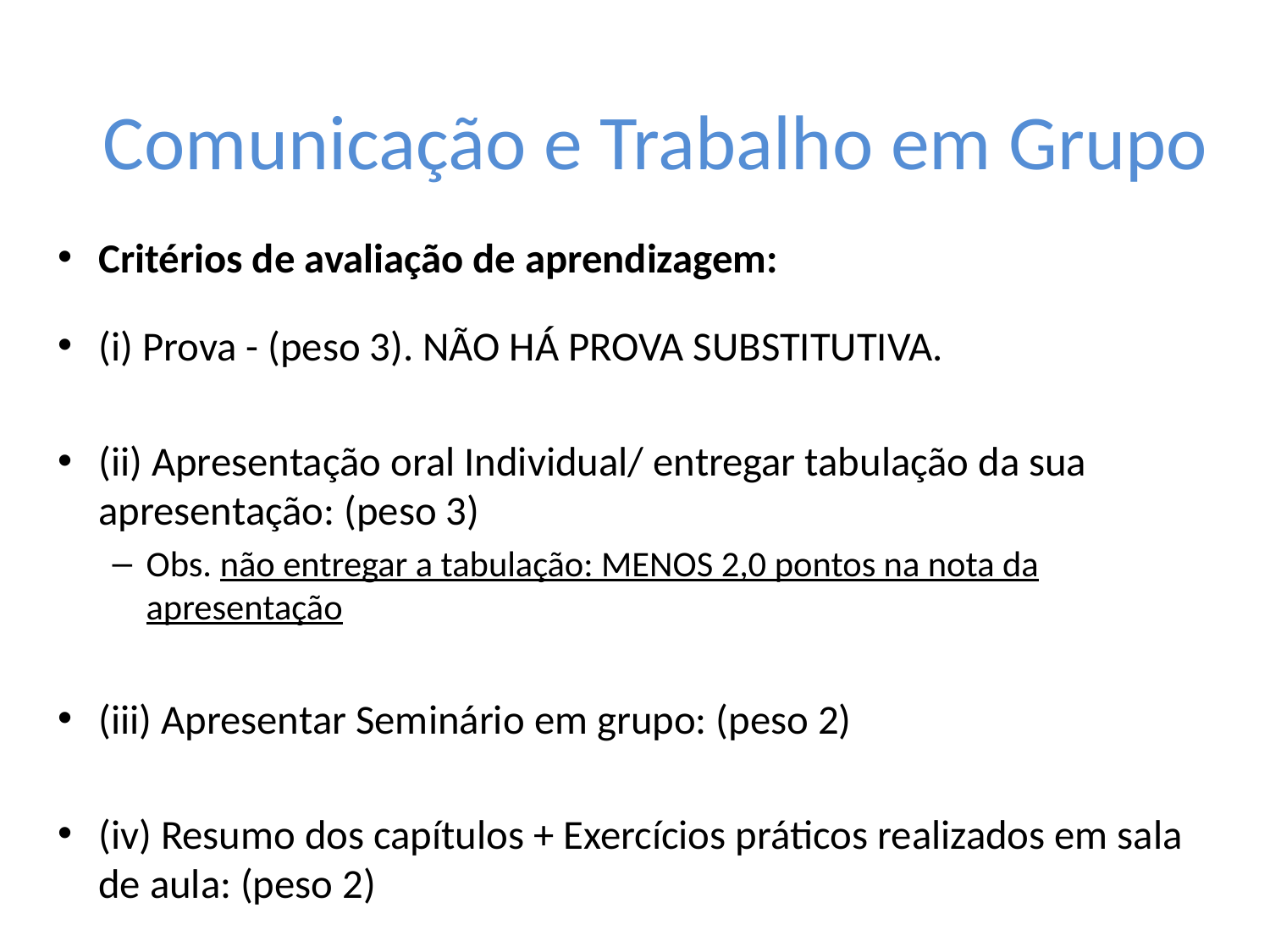

Comunicação e Trabalho em Grupo

Critérios de avaliação de aprendizagem:

(i) Prova - (peso 3). NÃO HÁ PROVA SUBSTITUTIVA.

(ii) Apresentação oral Individual/ entregar tabulação da sua apresentação: (peso 3)
Obs. não entregar a tabulação: MENOS 2,0 pontos na nota da apresentação

(iii) Apresentar Seminário em grupo: (peso 2)

(iv) Resumo dos capítulos + Exercícios práticos realizados em sala de aula: (peso 2)